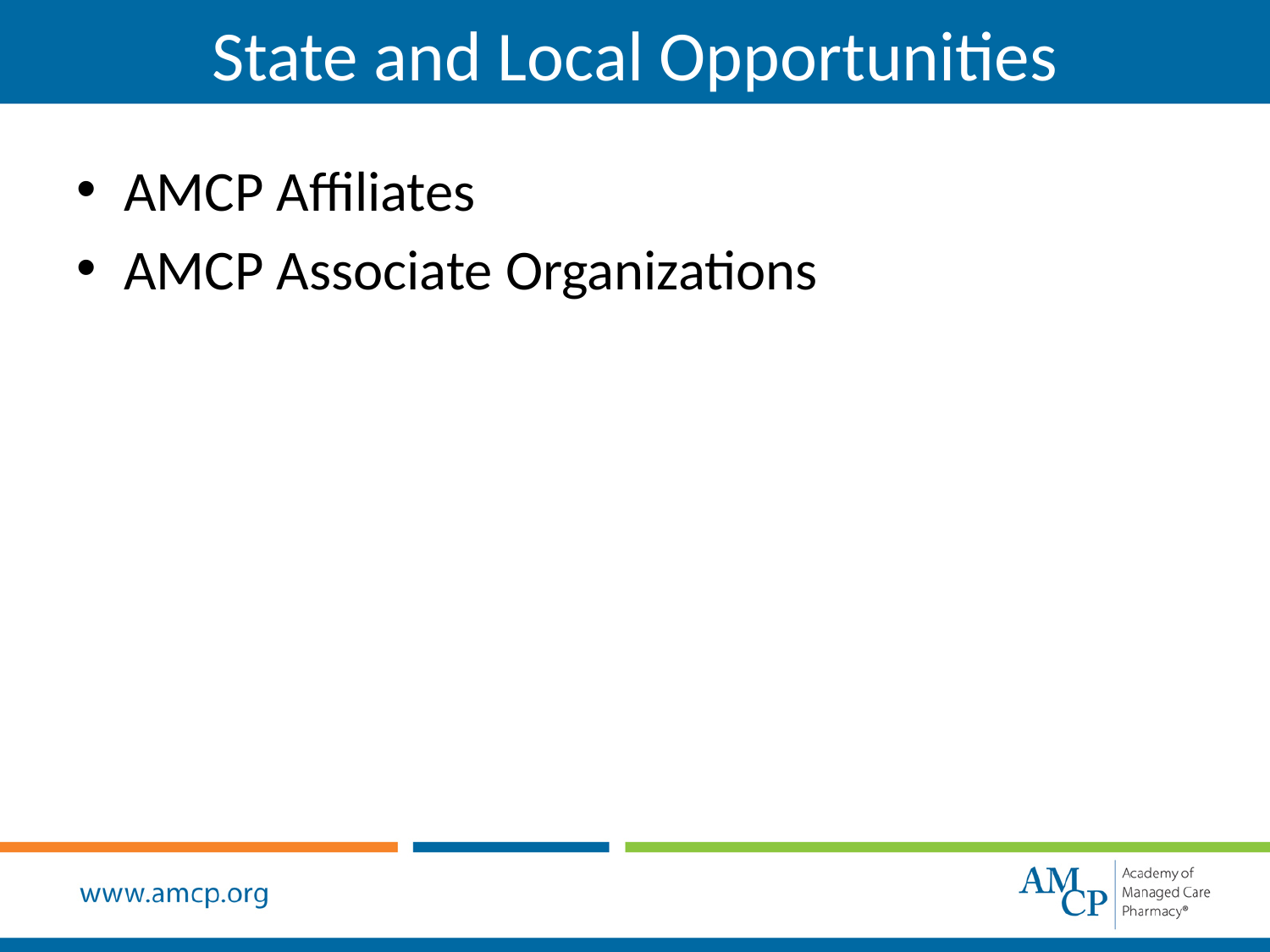

State and Local Opportunities
AMCP Affiliates
AMCP Associate Organizations